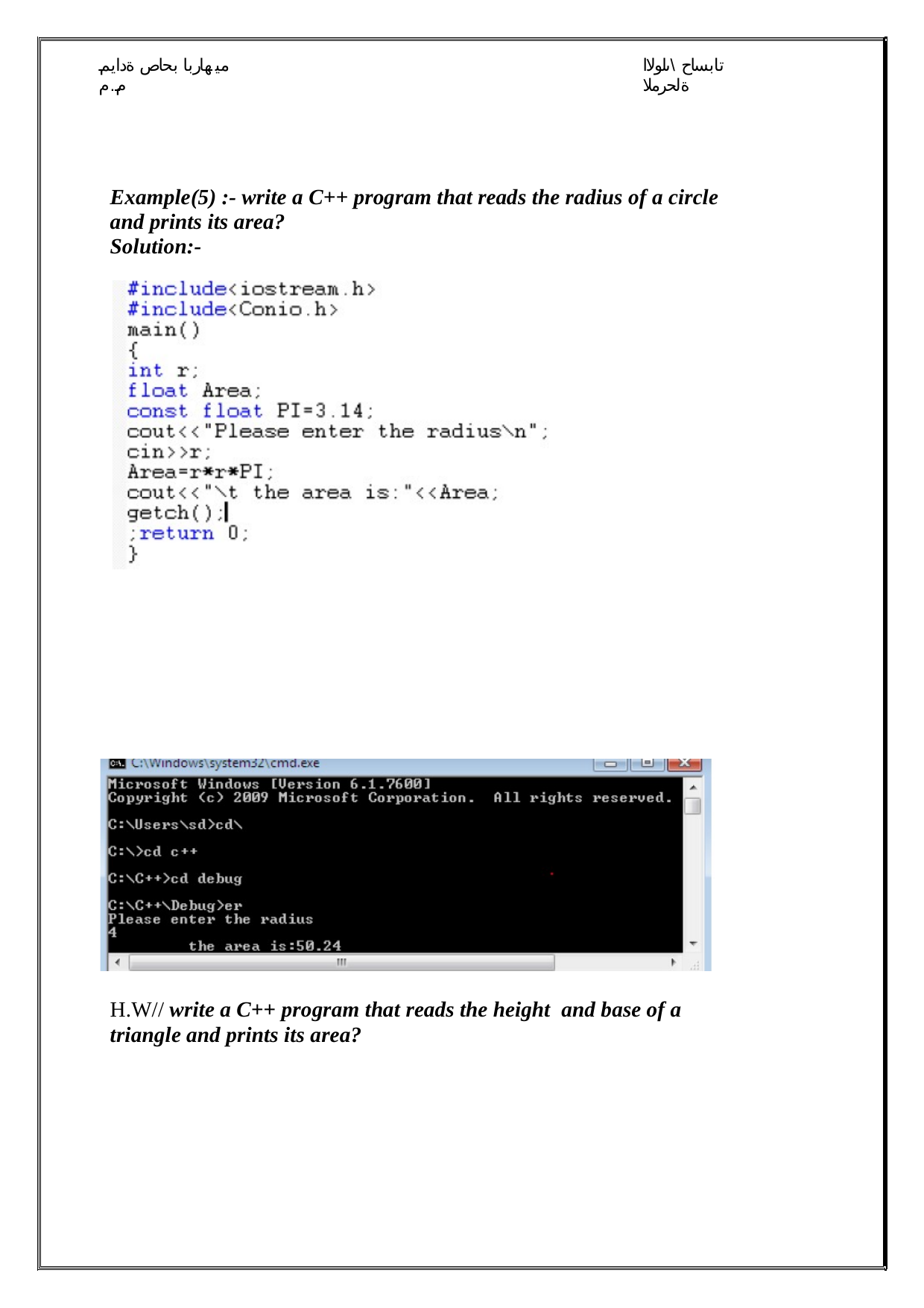

ميهاربا بحاص ةدايم م.م
تابساح \ىلولاا ةلحرملا
Example(5) :- write a C++ program that reads the radius of a circle and prints its area?
Solution:-

H.W// write a C++ program that reads the height  and base of a triangle and prints its area?